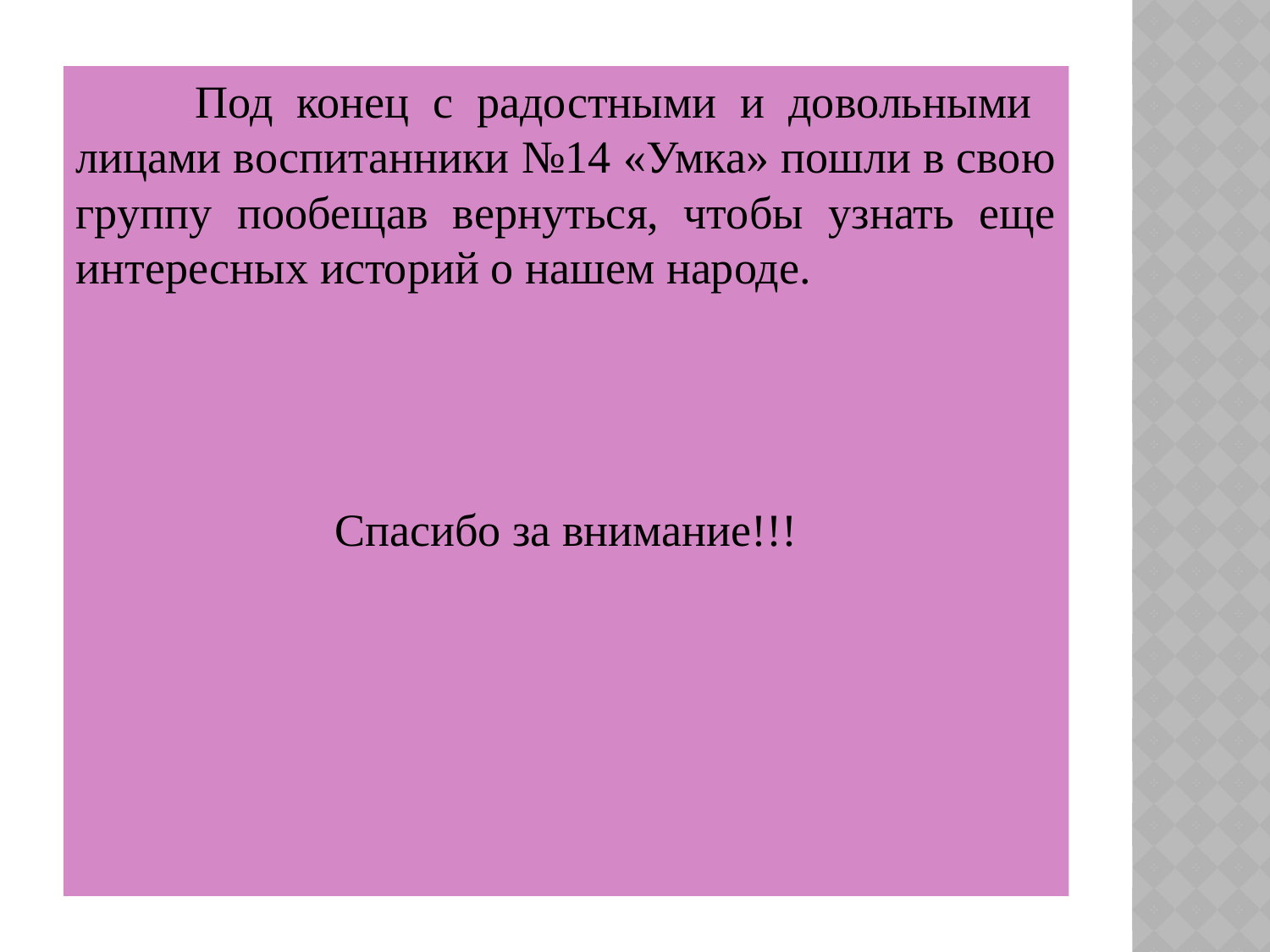

Под конец с радостными и довольными  лицами воспитанники №14 «Умка» пошли в свою группу пообещав вернуться, чтобы узнать еще интересных историй о нашем народе.

Спасибо за внимание!!!